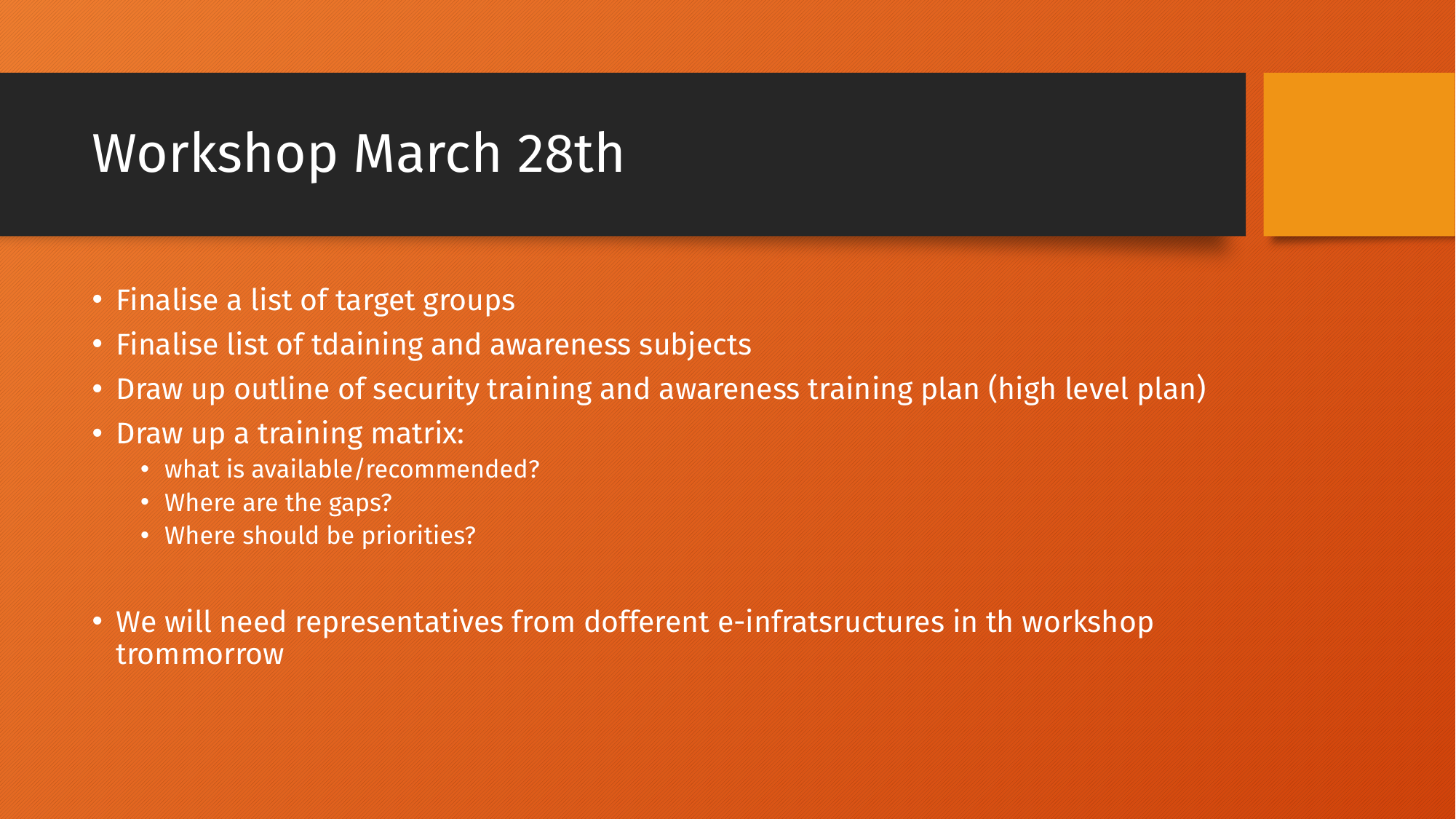

# Workshop March 28th
Finalise a list of target groups
Finalise list of tdaining and awareness subjects
Draw up outline of security training and awareness training plan (high level plan)
Draw up a training matrix:
what is available/recommended?
Where are the gaps?
Where should be priorities?

We will need representatives from dofferent e-infratsructures in th workshop trommorrow